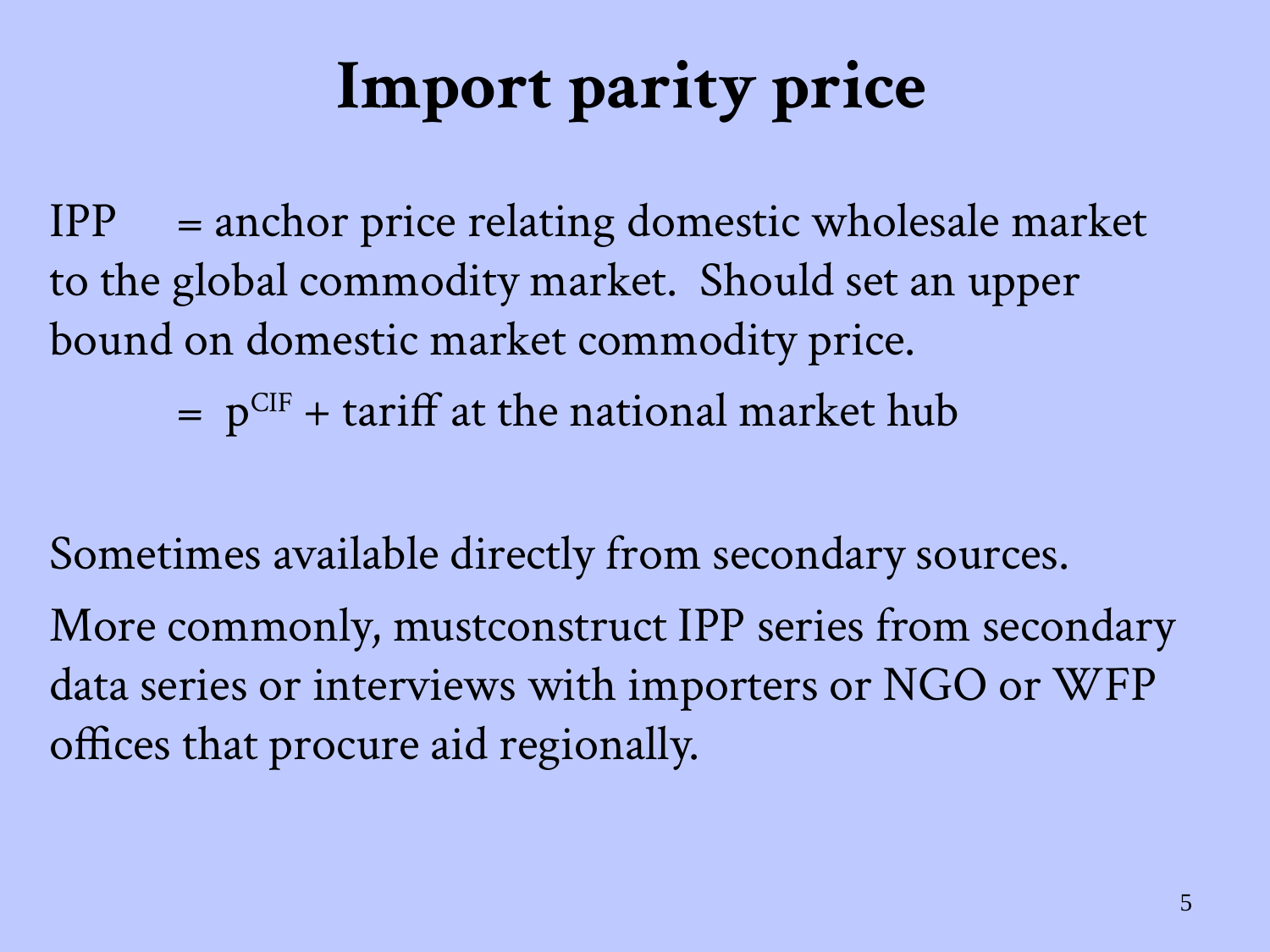

# Import parity price
IPP 	= anchor price relating domestic wholesale market to the global commodity market.  Should set an upper bound on domestic market commodity price.
	=  pCIF + tariff at the national market hub

Sometimes available directly from secondary sources.
More commonly, mustconstruct IPP series from secondary data series or interviews with importers or NGO or WFP offices that procure aid regionally.
5